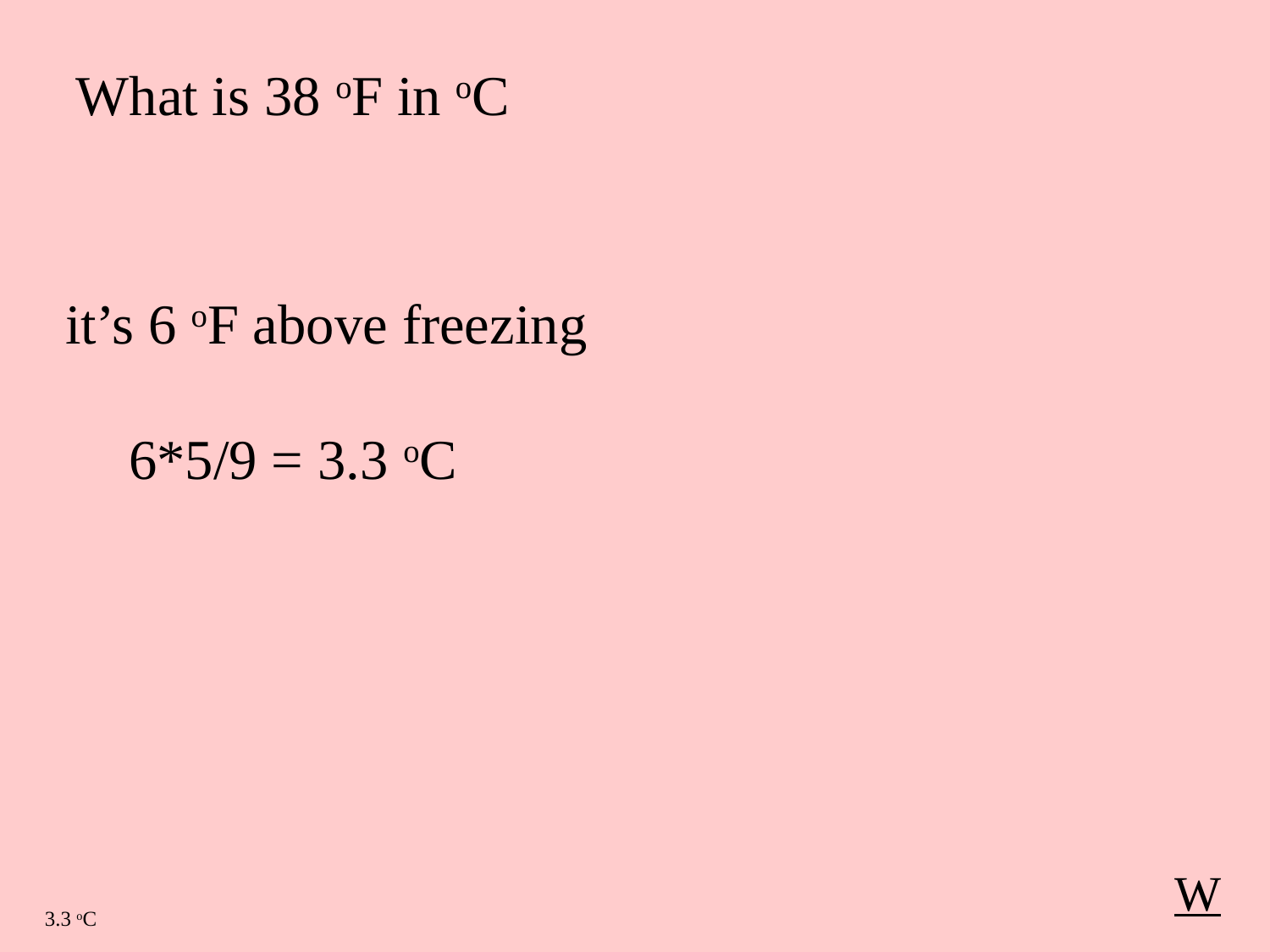

What is 38 oF in oC
it’s 6 oF above freezing

6*5/9 = 3.3 oC
W
3.3 oC